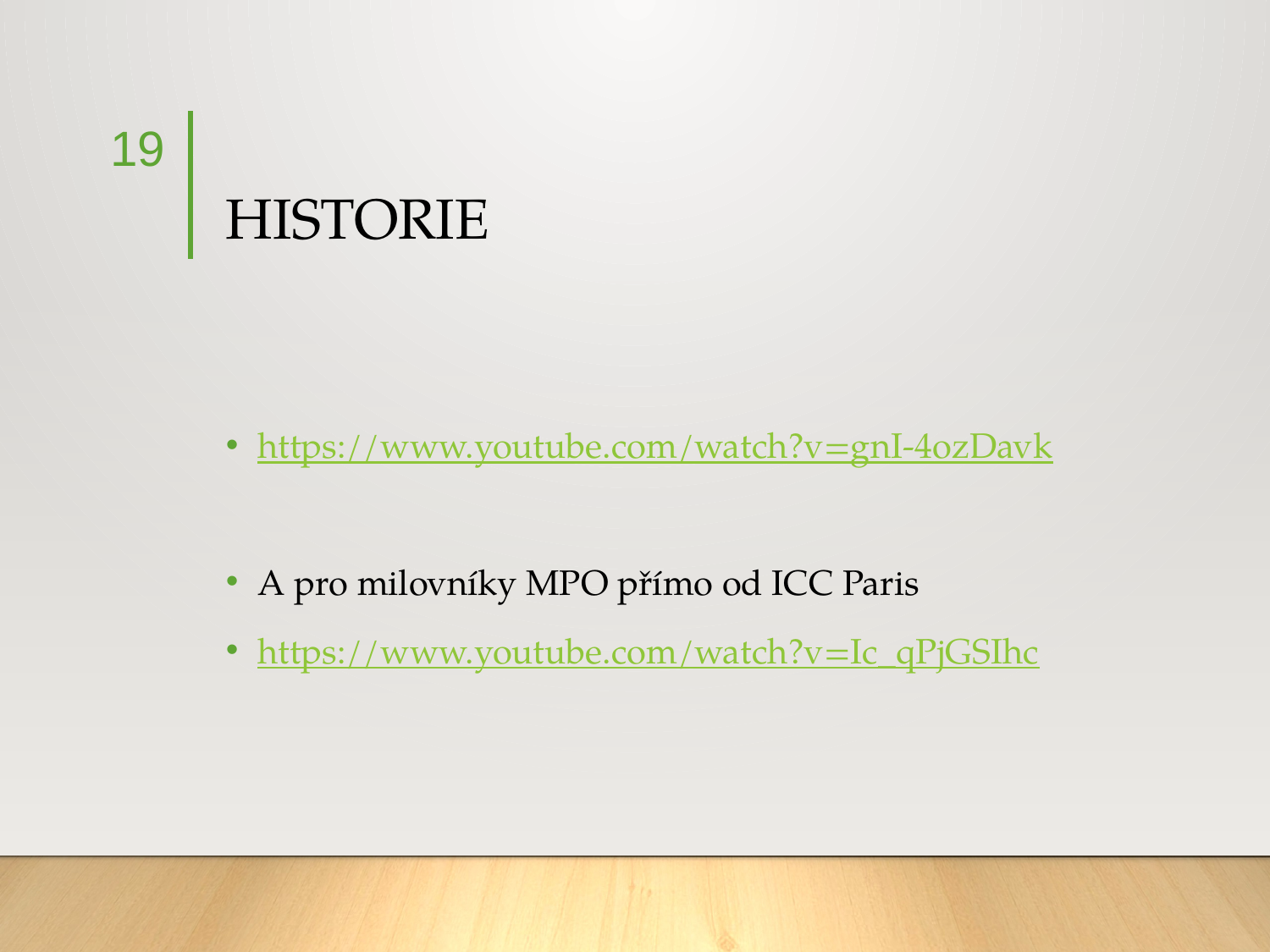

19
# HISTORIE

https://www.youtube.com/watch?v=gnI-4ozDavk

A pro milovníky MPO přímo od ICC Paris
https://www.youtube.com/watch?v=Ic_qPjGSIhc